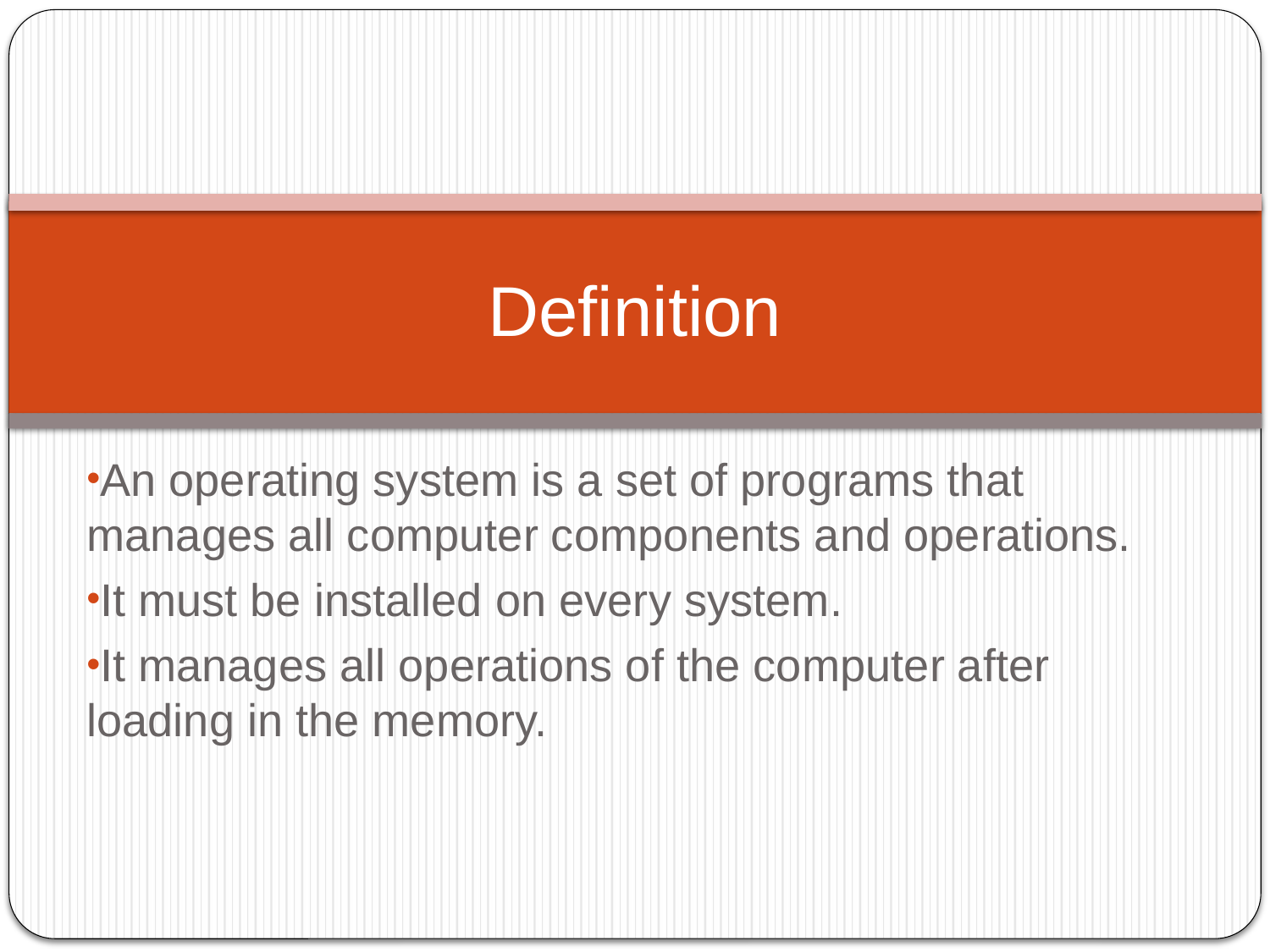

# Definition
An operating system is a set of programs that manages all computer components and operations.
It must be installed on every system.
It manages all operations of the computer after loading in the memory.